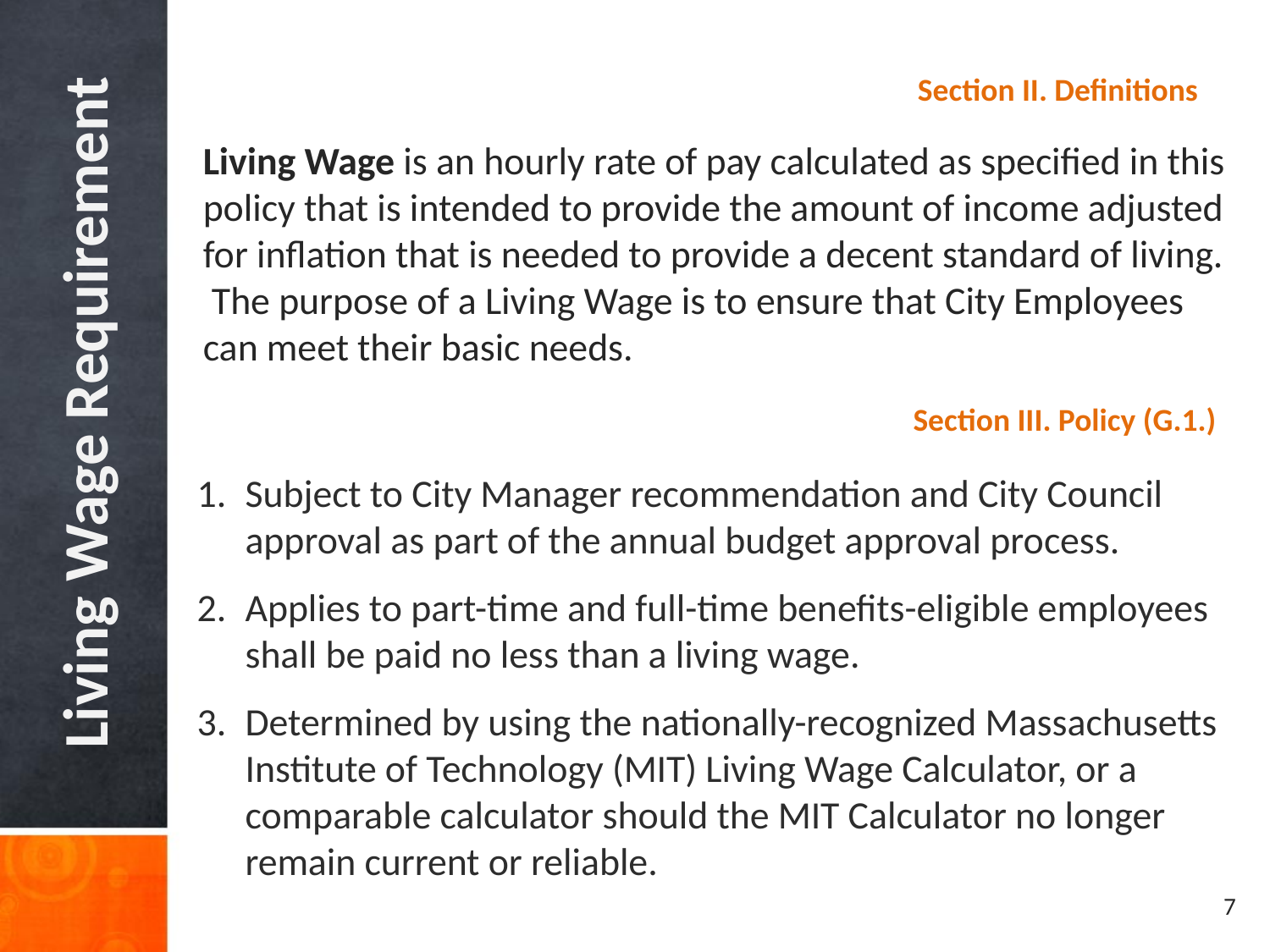

Section II. Definitions
Living Wage is an hourly rate of pay calculated as specified in this policy that is intended to provide the amount of income adjusted for inflation that is needed to provide a decent standard of living.  The purpose of a Living Wage is to ensure that City Employees can meet their basic needs.
Living Wage Requirement
Section III. Policy (G.1.)
Subject to City Manager recommendation and City Council approval as part of the annual budget approval process.
Applies to part-time and full-time benefits-eligible employees shall be paid no less than a living wage.
Determined by using the nationally-recognized Massachusetts Institute of Technology (MIT) Living Wage Calculator, or a comparable calculator should the MIT Calculator no longer remain current or reliable.

7